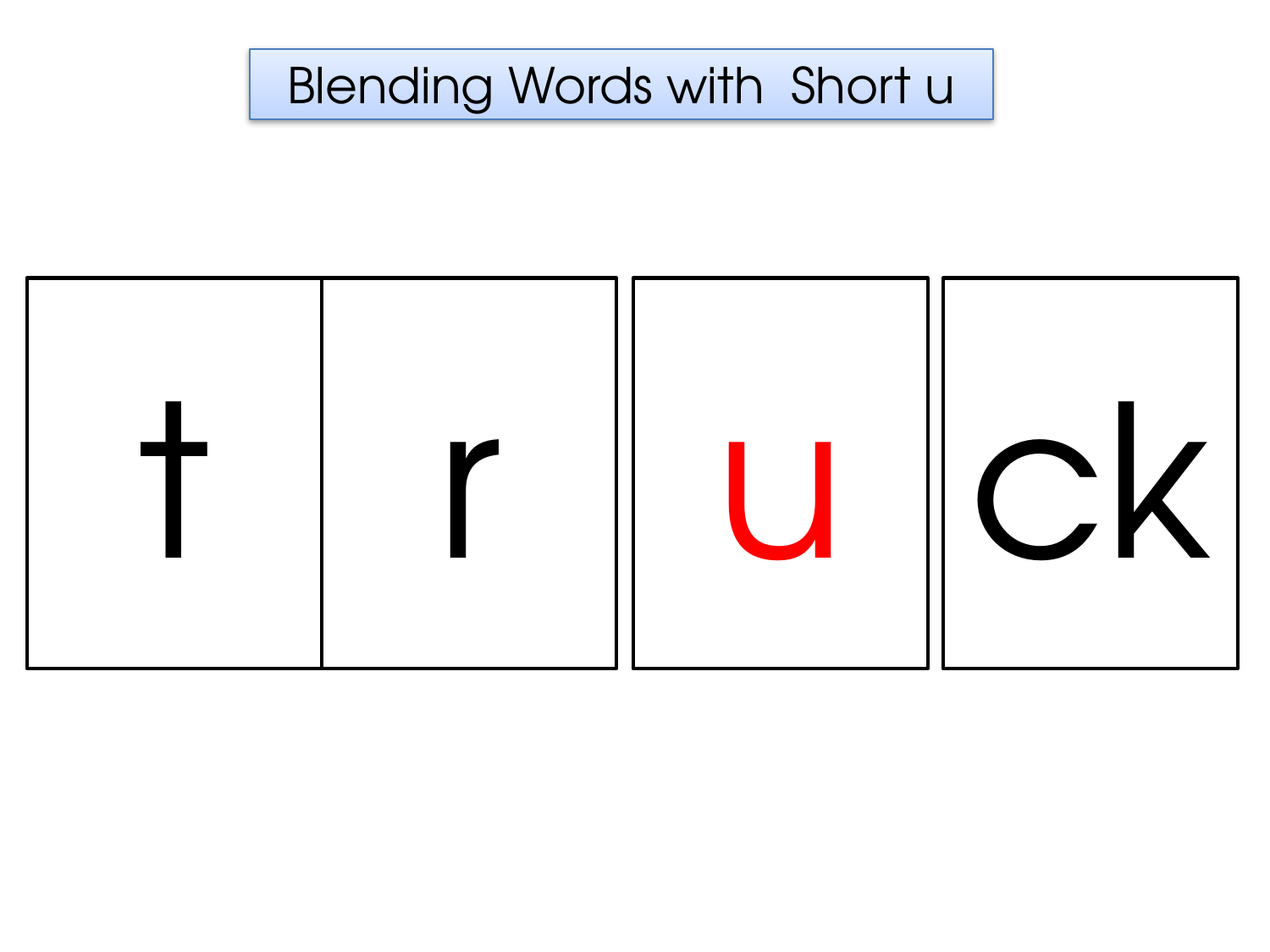

Blending Words with  Short u
t
r
u
ck